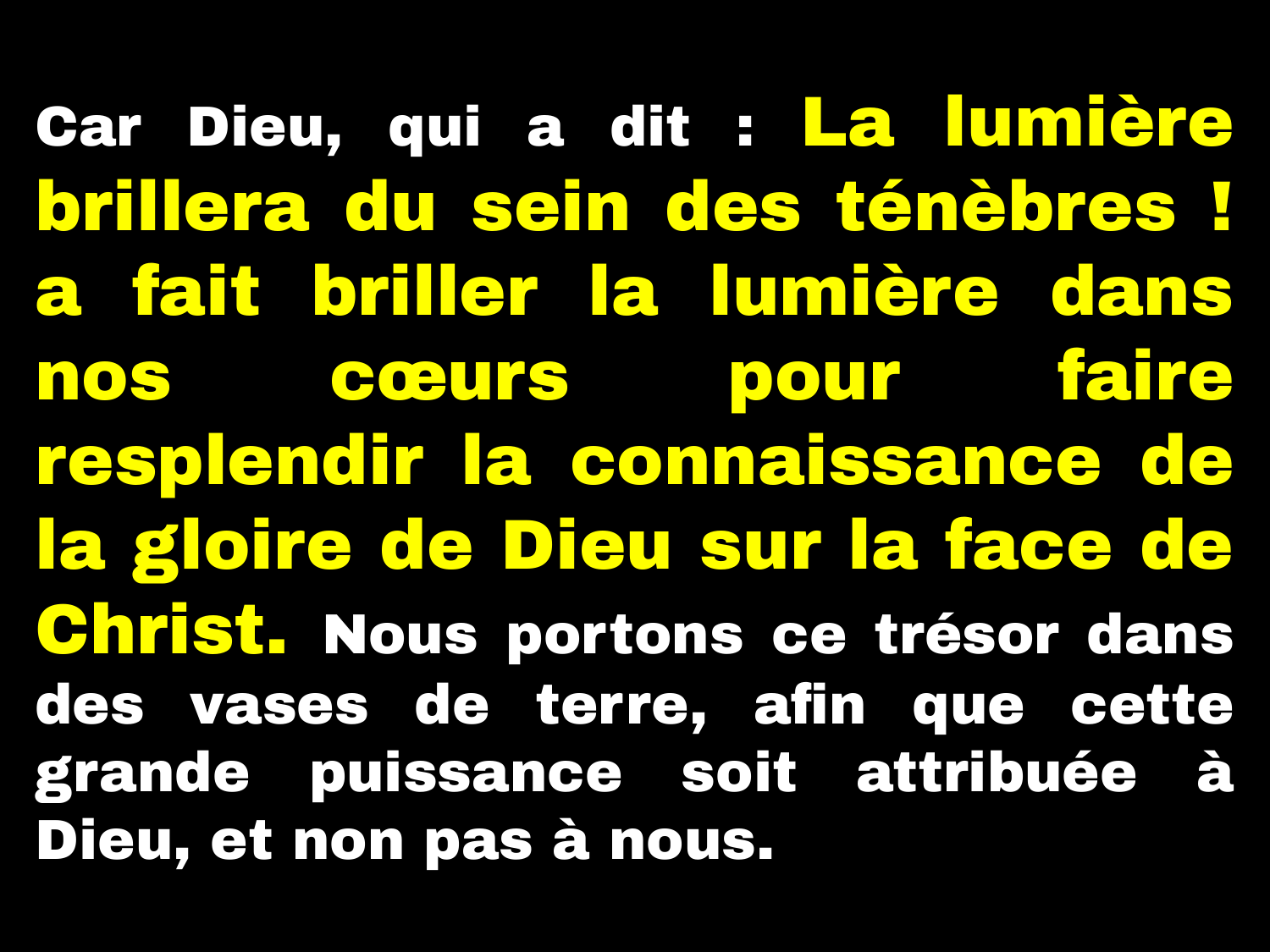

Car Dieu, qui a dit : La lumière brillera du sein des ténèbres ! a fait briller la lumière dans nos cœurs pour faire resplendir la connaissance de la gloire de Dieu sur la face de Christ. Nous portons ce trésor dans des vases de terre, afin que cette grande puissance soit attribuée à Dieu, et non pas à nous.